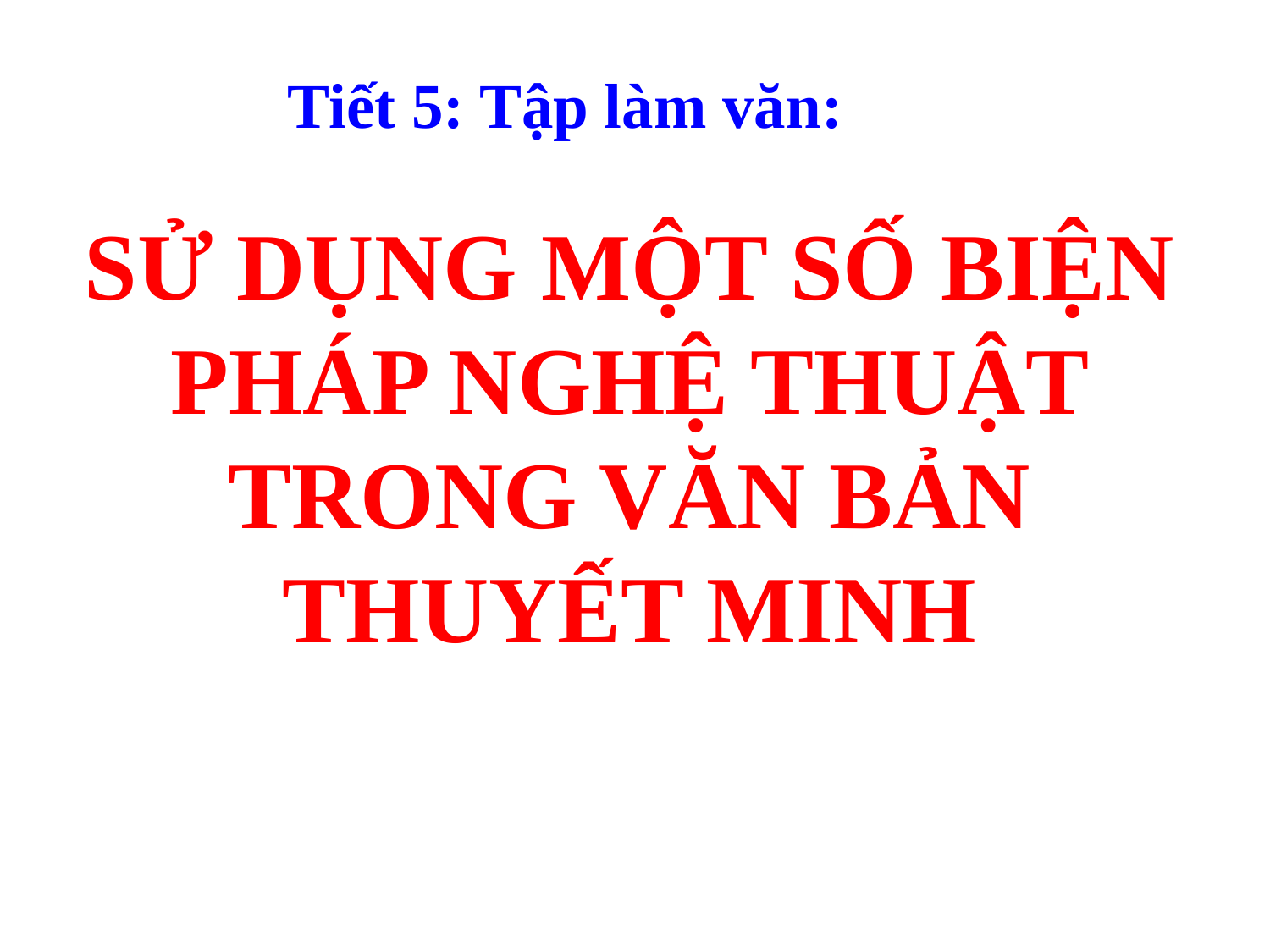

Tiết 5: Tập làm văn:
SỬ DỤNG MỘT SỐ BIỆN PHÁP NGHỆ THUẬT TRONG VĂN BẢN THUYẾT MINH